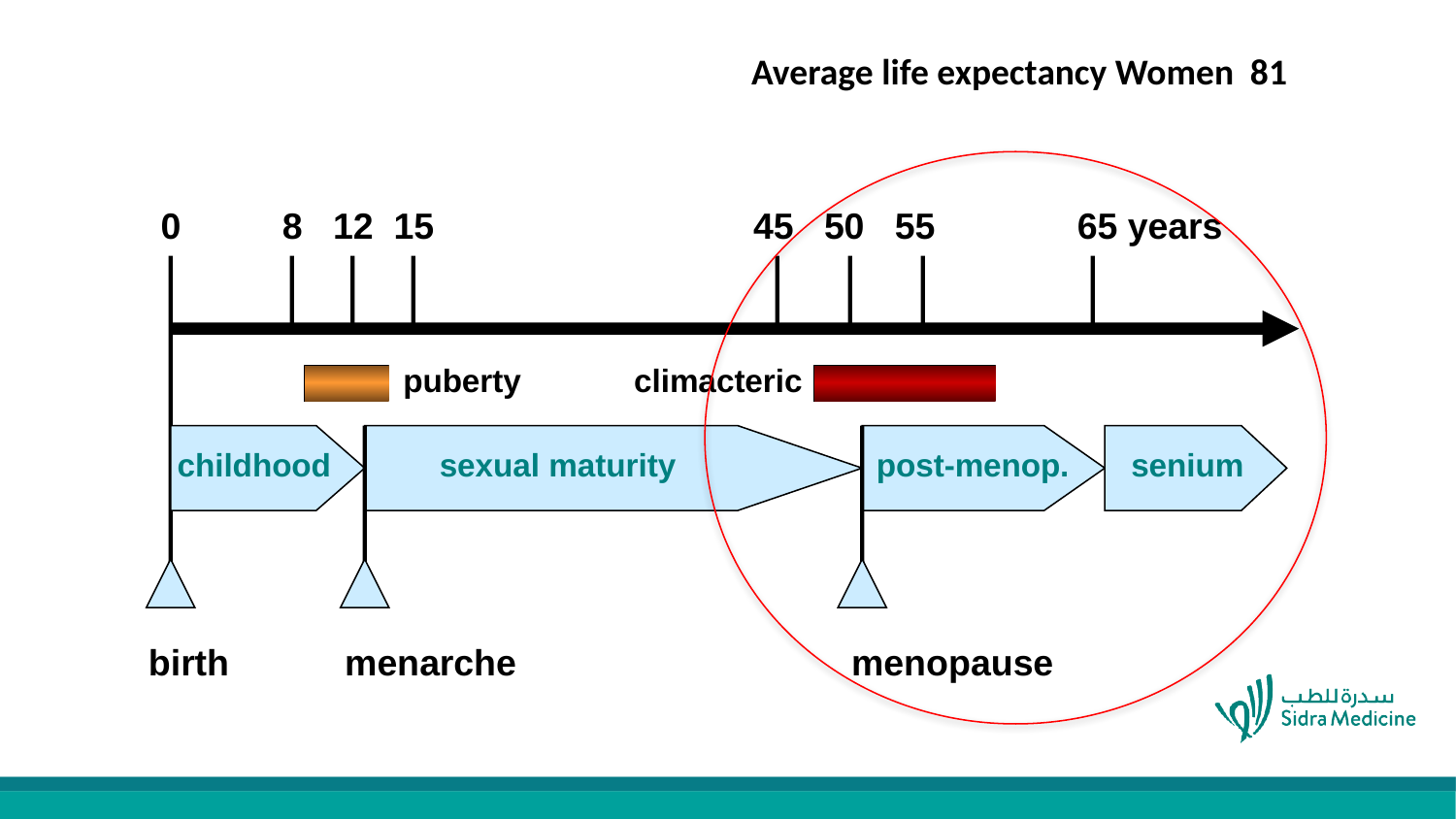

Average life expectancy Women  81

0          8   12  15			 45   50   55              65 years

puberty
climacteric

childhood
sexual maturity
post-menop.
senium

birth	     menarche                                 menopause